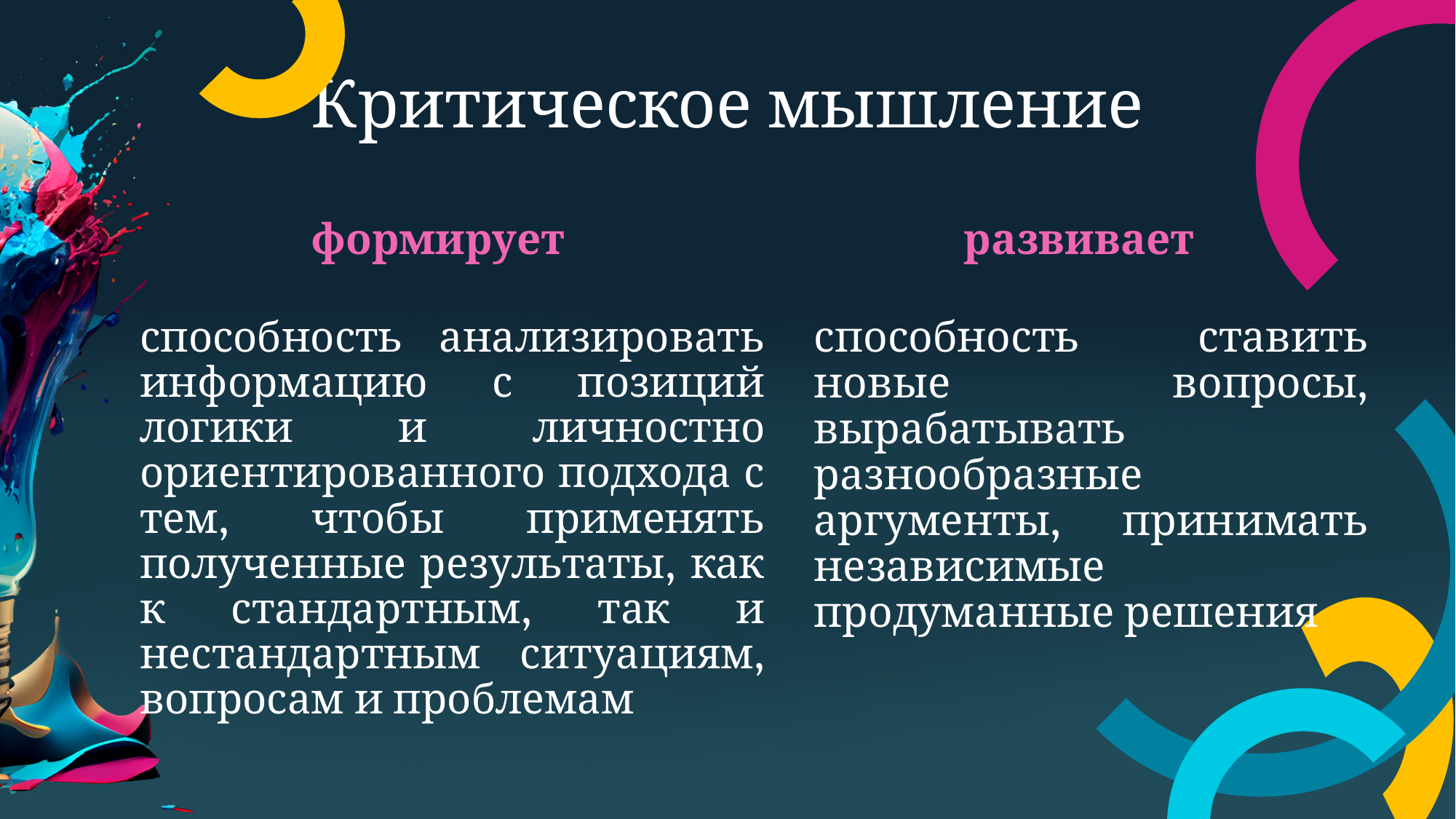

# Критическое мышление
формирует
развивает
способность анализировать информацию с позиций логики и личностно ориентированного подхода с тем, чтобы применять полученные результаты, как к стандартным, так и нестандартным ситуациям, вопросам и проблемам

способность ставить новые вопросы, вырабатывать разнообразные аргументы, принимать независимые продуманные решения